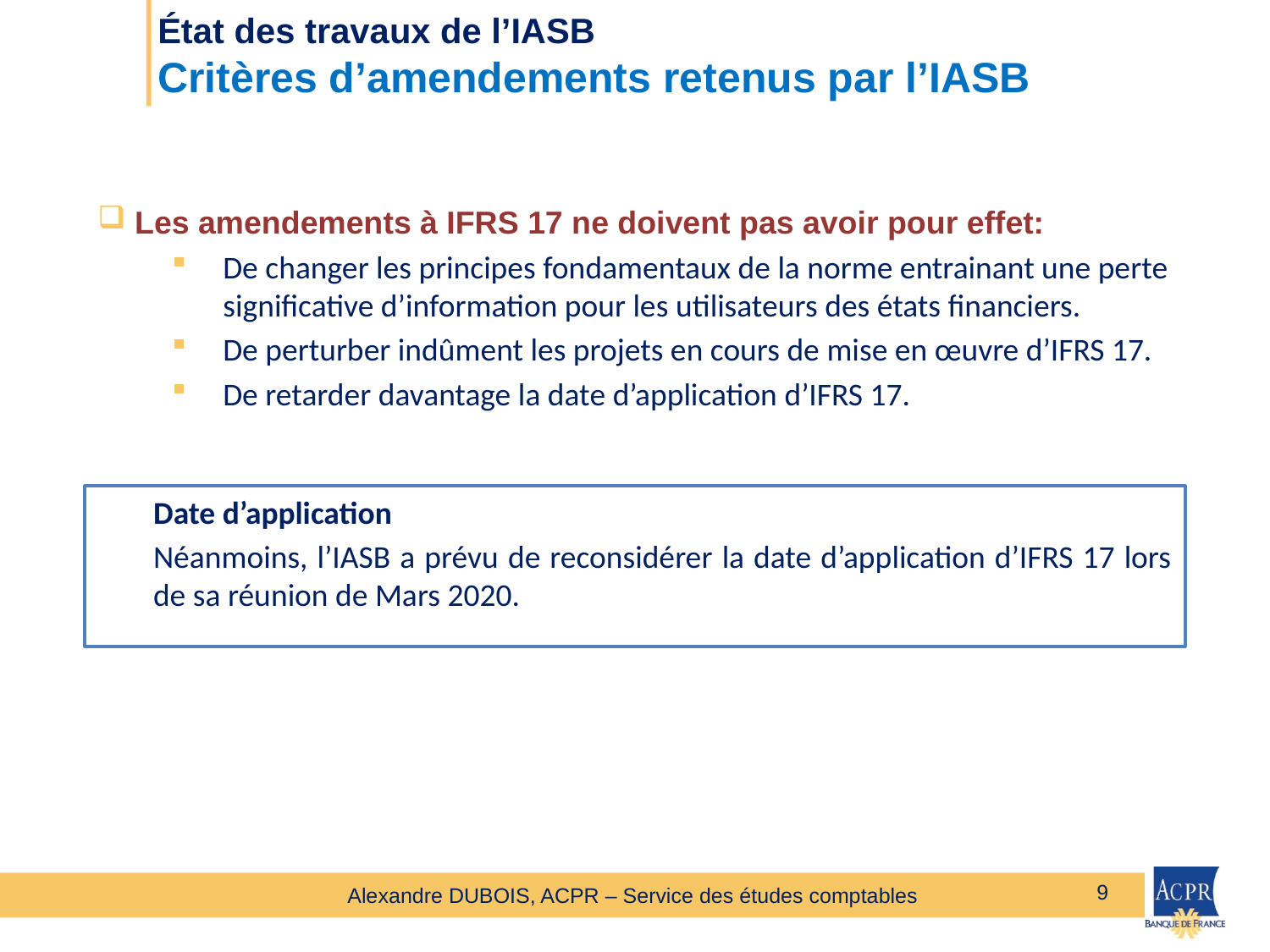

# État des travaux de l’IASB Critères d’amendements retenus par l’IASB
Les amendements à IFRS 17 ne doivent pas avoir pour effet:
De changer les principes fondamentaux de la norme entrainant une perte significative d’information pour les utilisateurs des états financiers.
De perturber indûment les projets en cours de mise en œuvre d’IFRS 17.
De retarder davantage la date d’application d’IFRS 17.

Date d’application
Néanmoins, l’IASB a prévu de reconsidérer la date d’application d’IFRS 17 lors de sa réunion de Mars 2020.
9